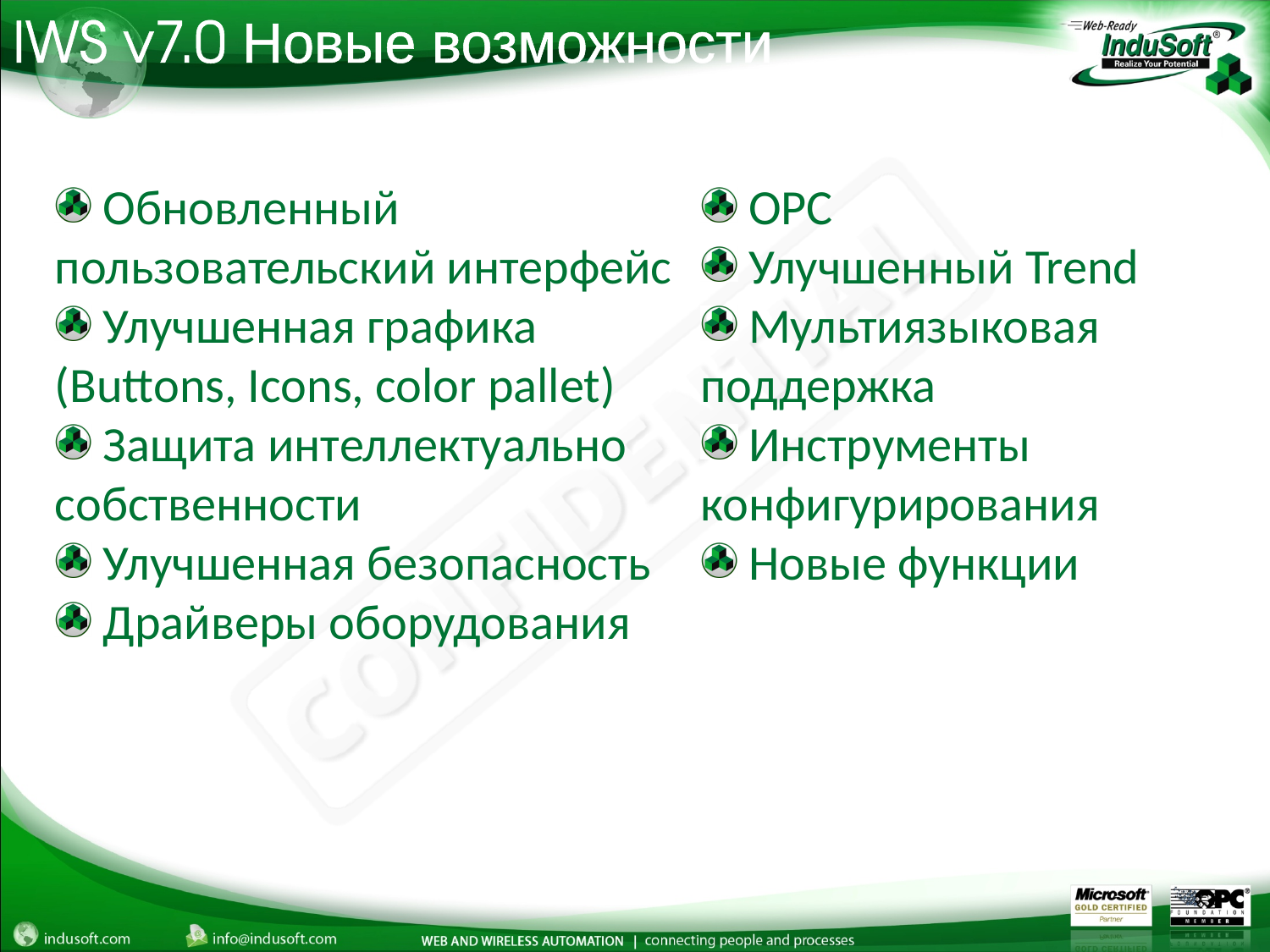

IWS v7.0 Новые возможности
 Обновленный пользовательский интерфейс
 Улучшенная графика
(Buttons, Icons, color pallet)
 Защита интеллектуально собственности
 Улучшенная безопасность
 Драйверы оборудования

 OPC
 Улучшенный Trend
 Мультиязыковая поддержка
 Инструменты конфигурирования
 Новые функции